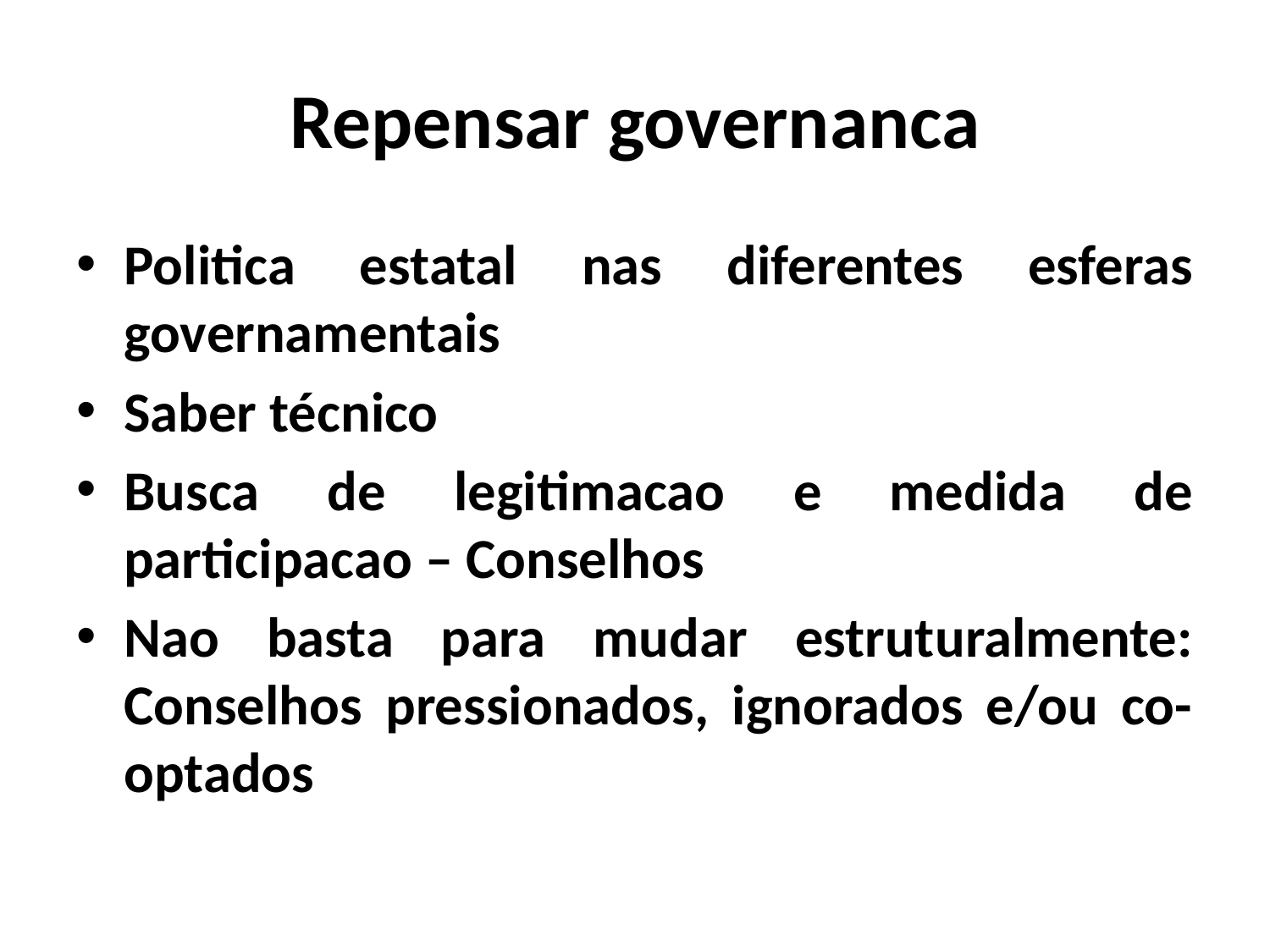

# Repensar governanca
Politica estatal nas diferentes esferas governamentais
Saber técnico
Busca de legitimacao e medida de participacao – Conselhos
Nao basta para mudar estruturalmente: Conselhos pressionados, ignorados e/ou co-optados